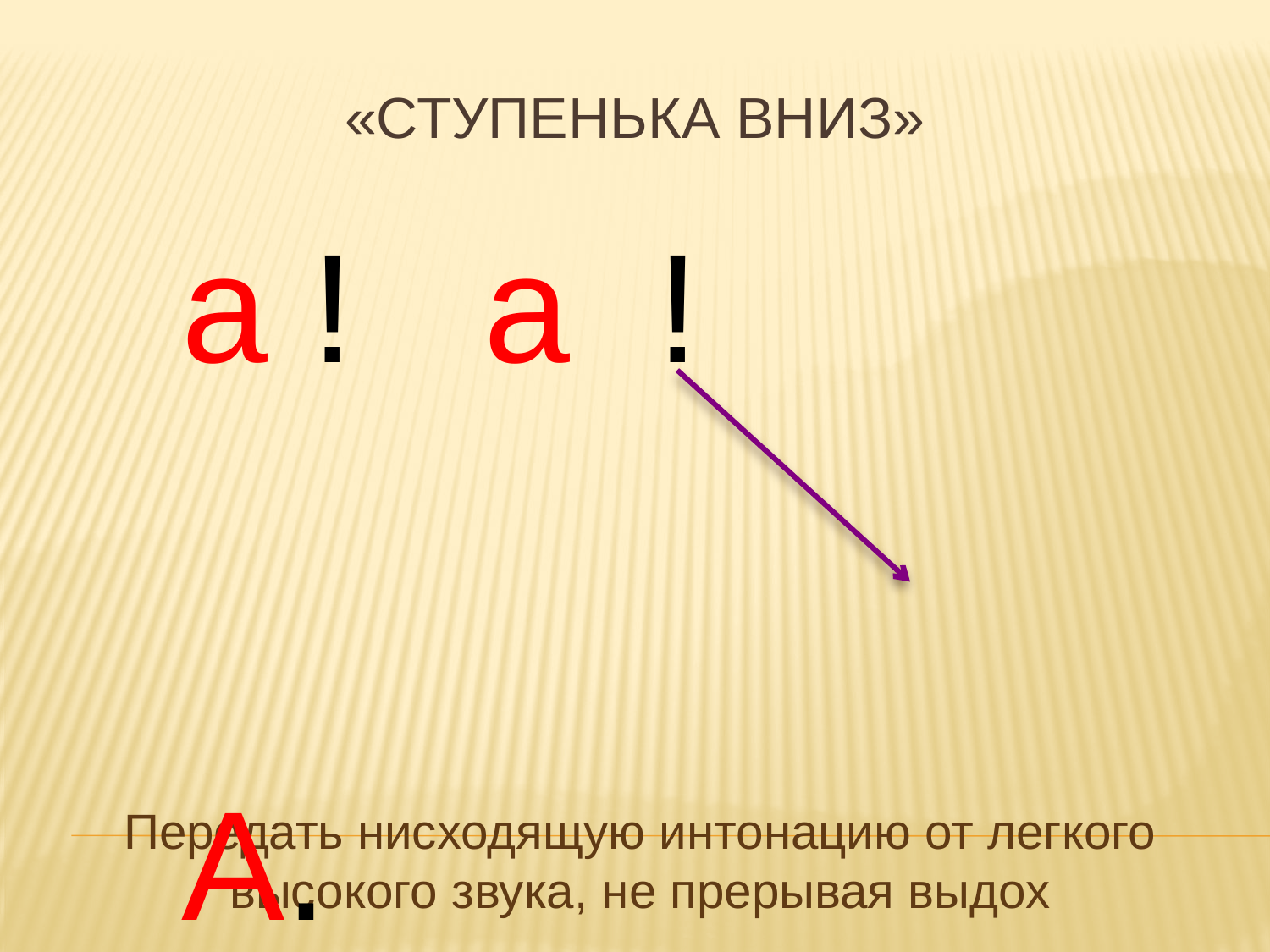

# «Ступенька вниз»

а !   а  !

                   А.
Передать нисходящую интонацию от легкого высокого звука, не прерывая выдох